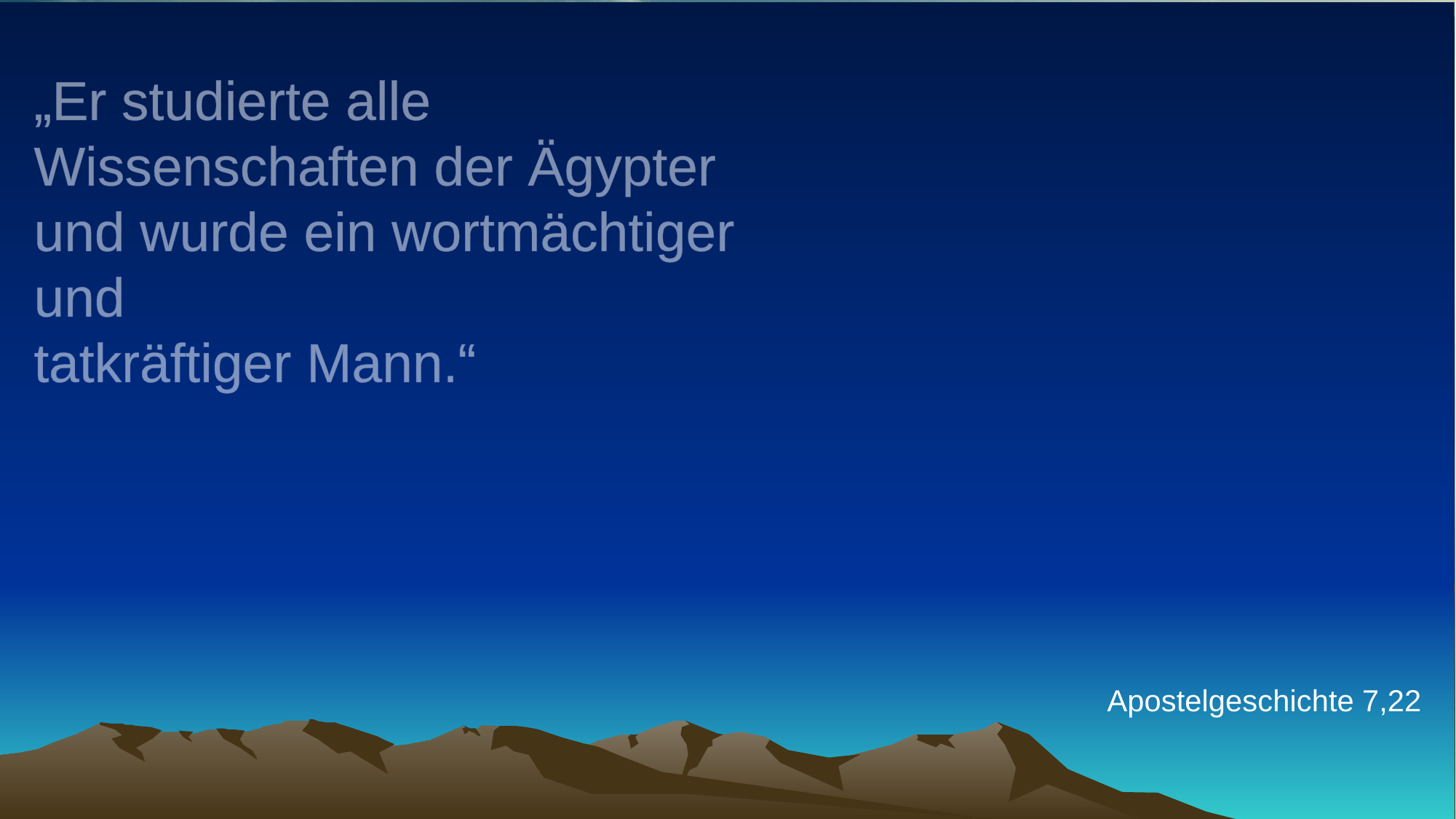

# „Er studierte alle Wissenschaften der Ägypter und wurde ein wortmächtiger und tatkräftiger Mann.“
Apostelgeschichte 7,22